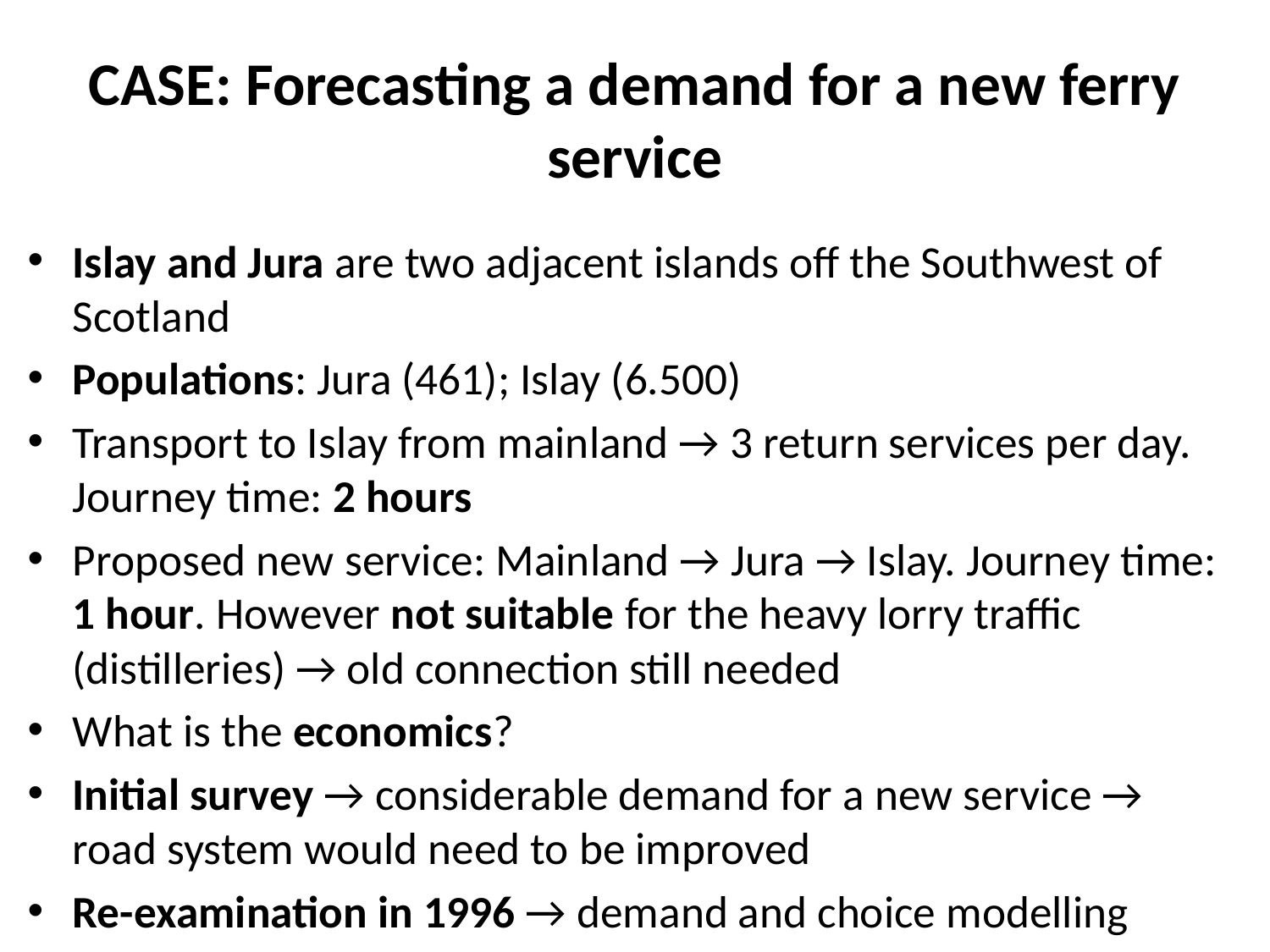

# CASE: Forecasting a demand for a new ferry service
Islay and Jura are two adjacent islands off the Southwest of Scotland
Populations: Jura (461); Islay (6.500)
Transport to Islay from mainland → 3 return services per day. Journey time: 2 hours
Proposed new service: Mainland → Jura → Islay. Journey time: 1 hour. However not suitable for the heavy lorry traffic (distilleries) → old connection still needed
What is the economics?
Initial survey → considerable demand for a new service → road system would need to be improved
Re-examination in 1996 → demand and choice modelling